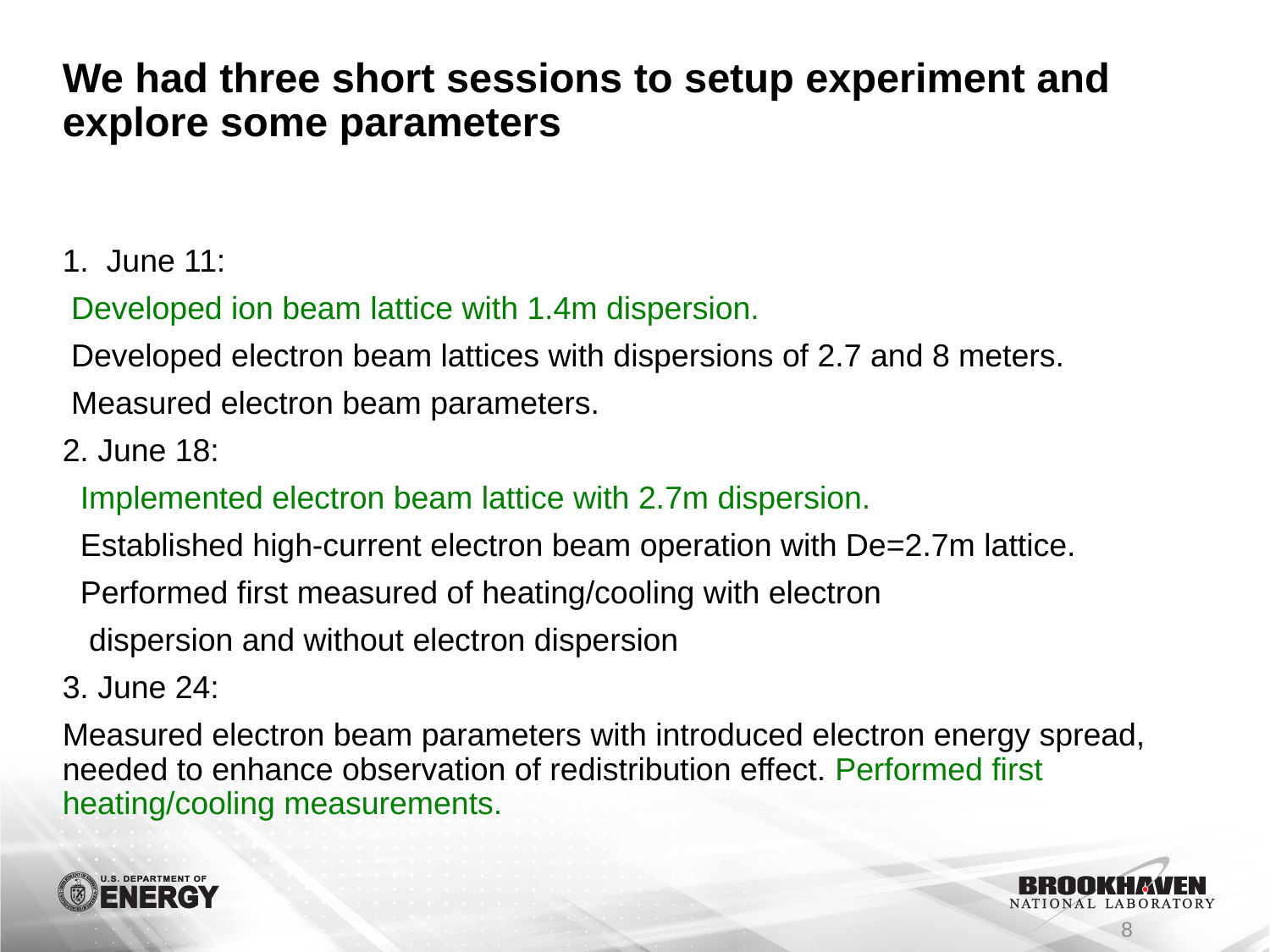

# We had three short sessions to setup experiment and explore some parameters

1.  June 11:
 Developed ion beam lattice with 1.4m dispersion.
 Developed electron beam lattices with dispersions of 2.7 and 8 meters.
 Measured electron beam parameters.
2. June 18:
  Implemented electron beam lattice with 2.7m dispersion.
  Established high-current electron beam operation with De=2.7m lattice.
  Performed first measured of heating/cooling with electron
   dispersion and without electron dispersion
3. June 24:
Measured electron beam parameters with introduced electron energy spread, needed to enhance observation of redistribution effect. Performed first heating/cooling measurements.

8